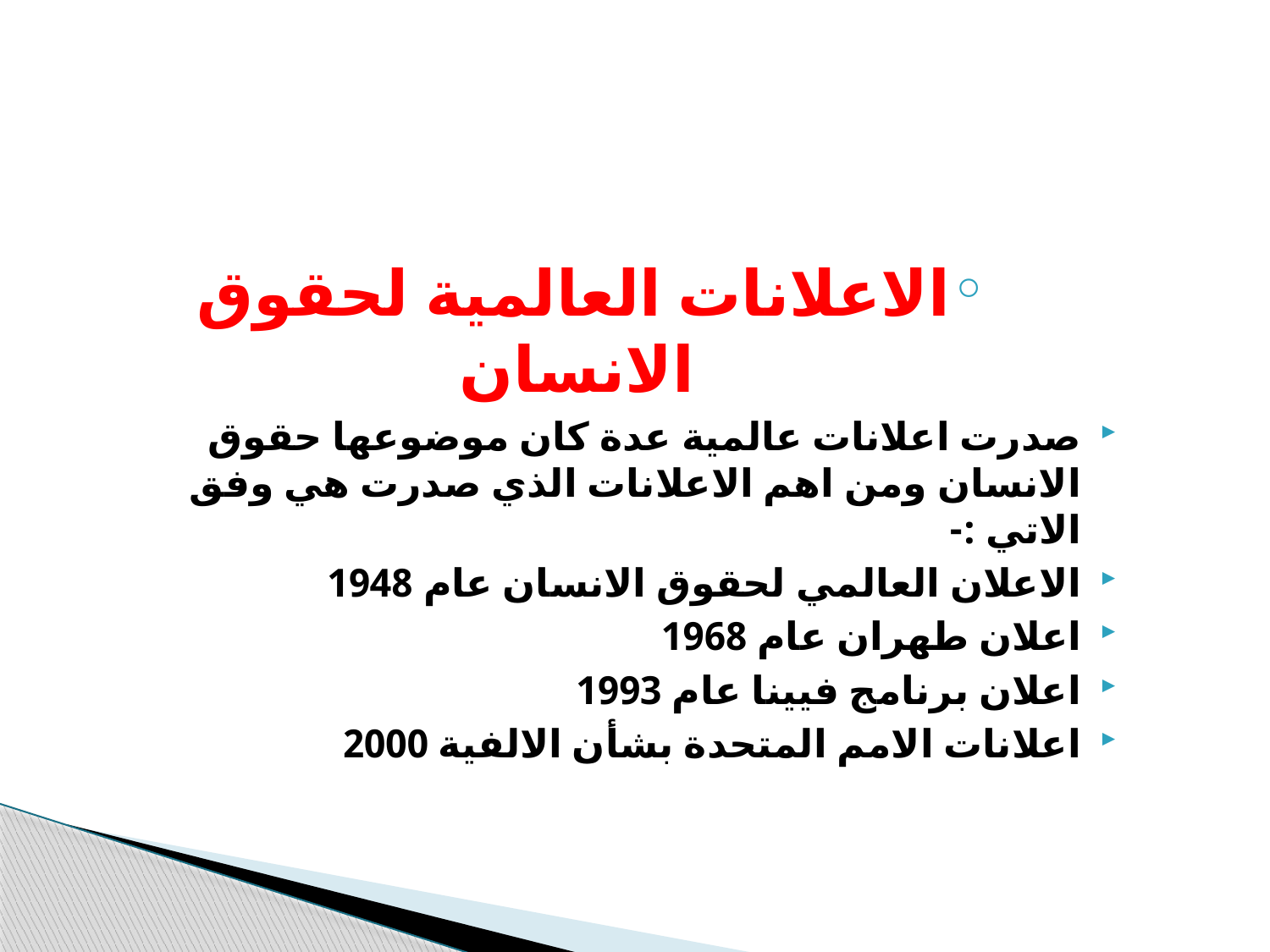

#
الاعلانات العالمية لحقوق الانسان
صدرت اعلانات عالمية عدة كان موضوعها حقوق الانسان ومن اهم الاعلانات الذي صدرت هي وفق الاتي :-
الاعلان العالمي لحقوق الانسان عام 1948
اعلان طهران عام 1968
اعلان برنامج فيينا عام 1993
اعلانات الامم المتحدة بشأن الالفية 2000